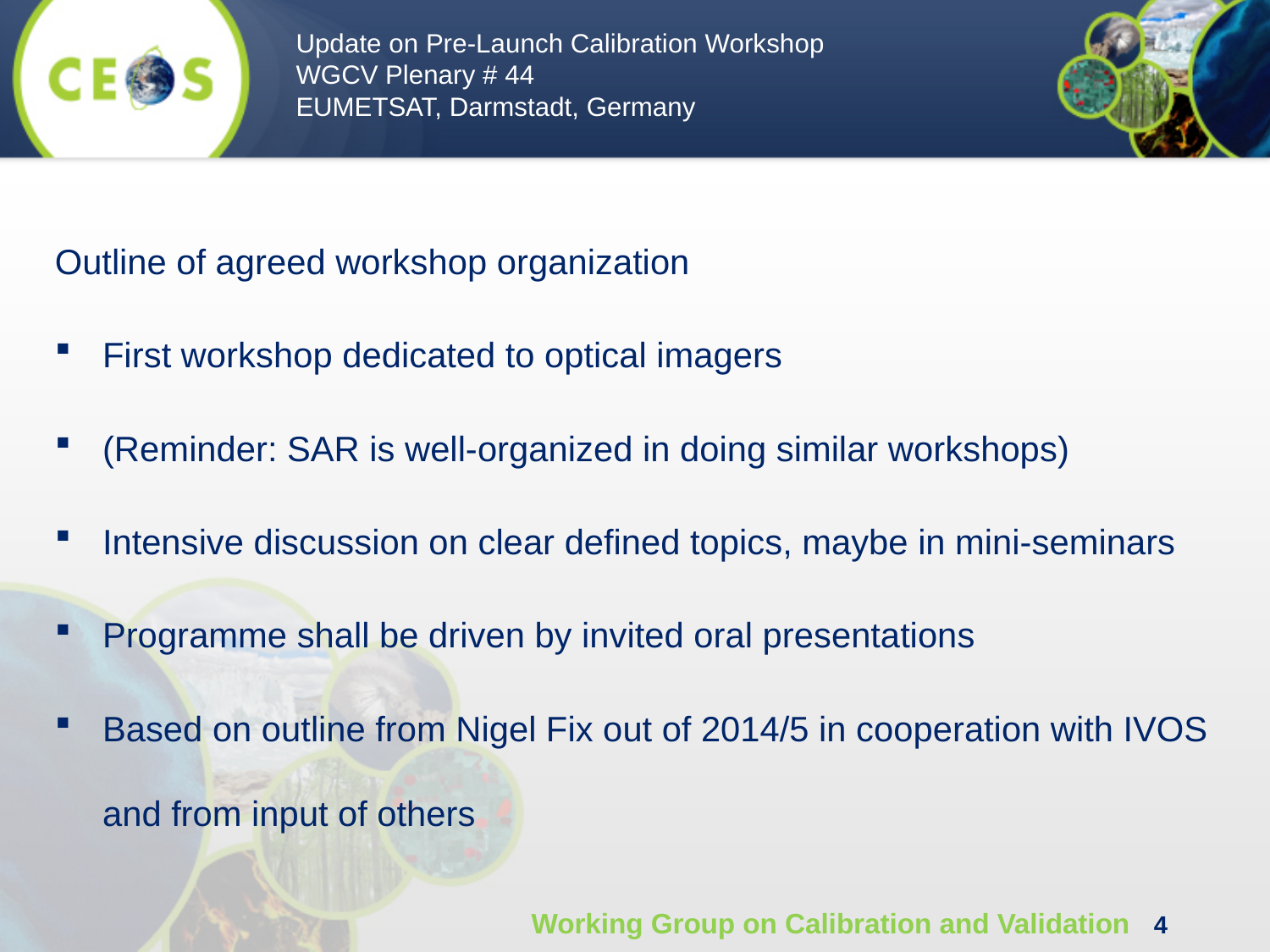

Update on Pre-Launch Calibration Workshop
WGCV Plenary # 44
EUMETSAT, Darmstadt, Germany
Outline of agreed workshop organization
First workshop dedicated to optical imagers
(Reminder: SAR is well-organized in doing similar workshops)
Intensive discussion on clear defined topics, maybe in mini-seminars
Programme shall be driven by invited oral presentations
Based on outline from Nigel Fix out of 2014/5 in cooperation with IVOS and from input of others